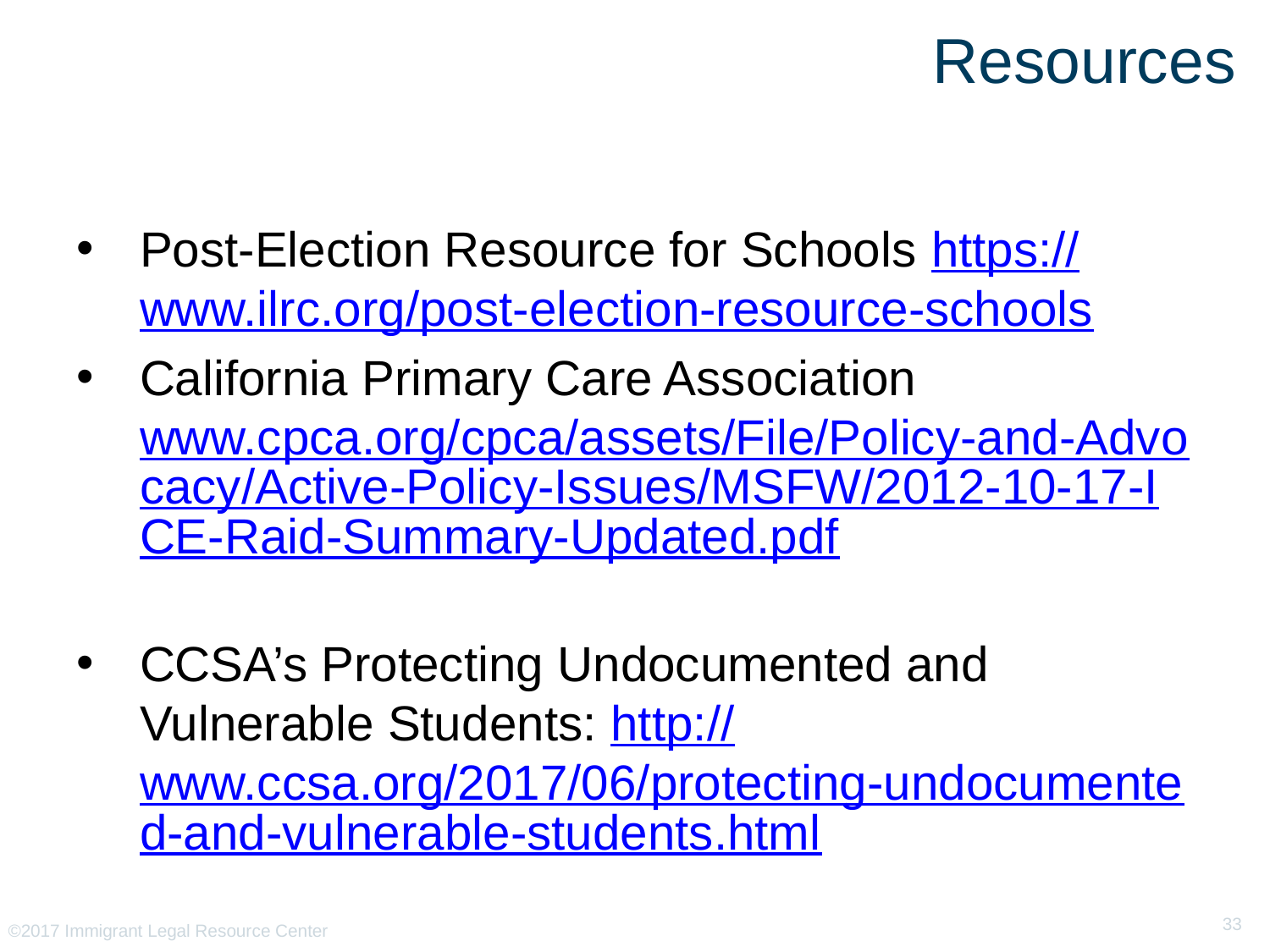

# Resources
Post-Election Resource for Schools https://www.ilrc.org/post-election-resource-schools
California Primary Care Association www.cpca.org/cpca/assets/File/Policy-and-Advocacy/Active-Policy-Issues/MSFW/2012-10-17-ICE-Raid-Summary-Updated.pdf
CCSA’s Protecting Undocumented and Vulnerable Students: http://www.ccsa.org/2017/06/protecting-undocumented-and-vulnerable-students.html